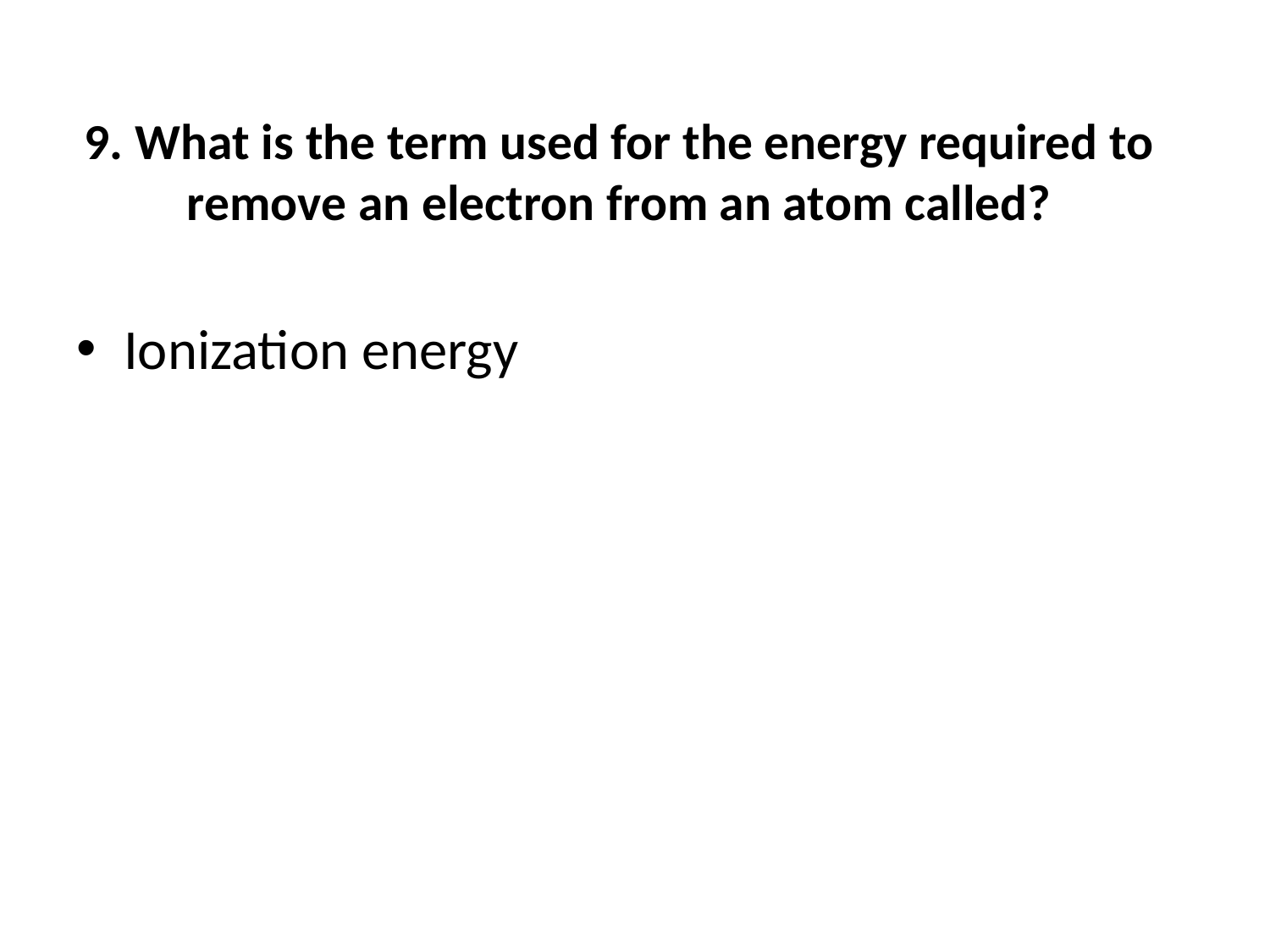

# 9. What is the term used for the energy required to remove an electron from an atom called?
Ionization energy